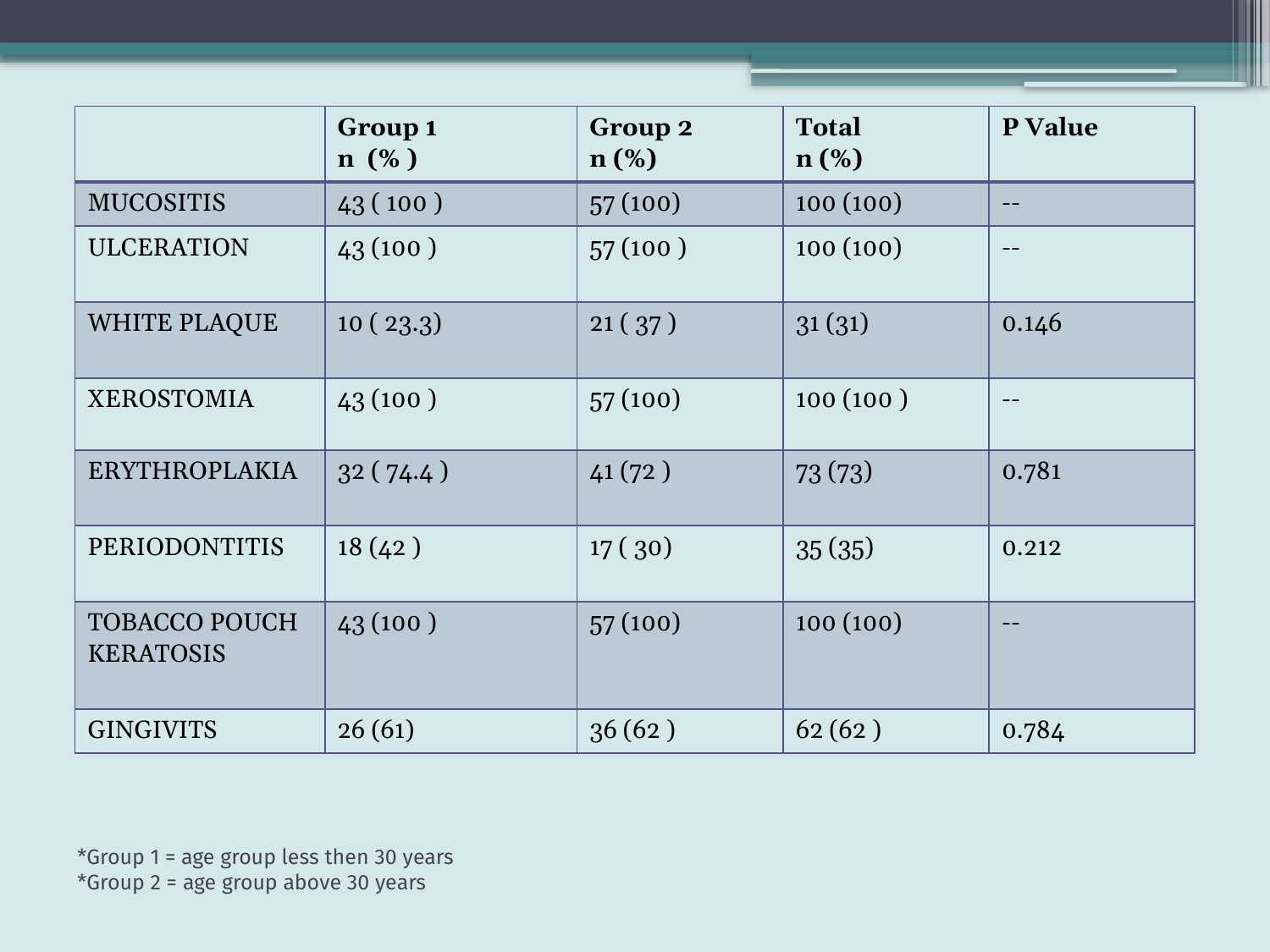

|  | Group 1 n (% ) | Group 2 n (%) | Total n (%) | P Value |
| --- | --- | --- | --- | --- |
| MUCOSITIS | 43 ( 100 ) | 57 (100) | 100 (100) | -- |
| ULCERATION | 43 (100 ) | 57 (100 ) | 100 (100) | -- |
| WHITE PLAQUE | 10 ( 23.3) | 21 ( 37 ) | 31 (31) | 0.146 |
| XEROSTOMIA | 43 (100 ) | 57 (100) | 100 (100 ) | -- |
| ERYTHROPLAKIA | 32 ( 74.4 ) | 41 (72 ) | 73 (73) | 0.781 |
| PERIODONTITIS | 18 (42 ) | 17 ( 30) | 35 (35) | 0.212 |
| TOBACCO POUCH KERATOSIS | 43 (100 ) | 57 (100) | 100 (100) | -- |
| GINGIVITS | 26 (61) | 36 (62 ) | 62 (62 ) | 0.784 |
# *Group 1 = age group less then 30 years *Group 2 = age group above 30 years